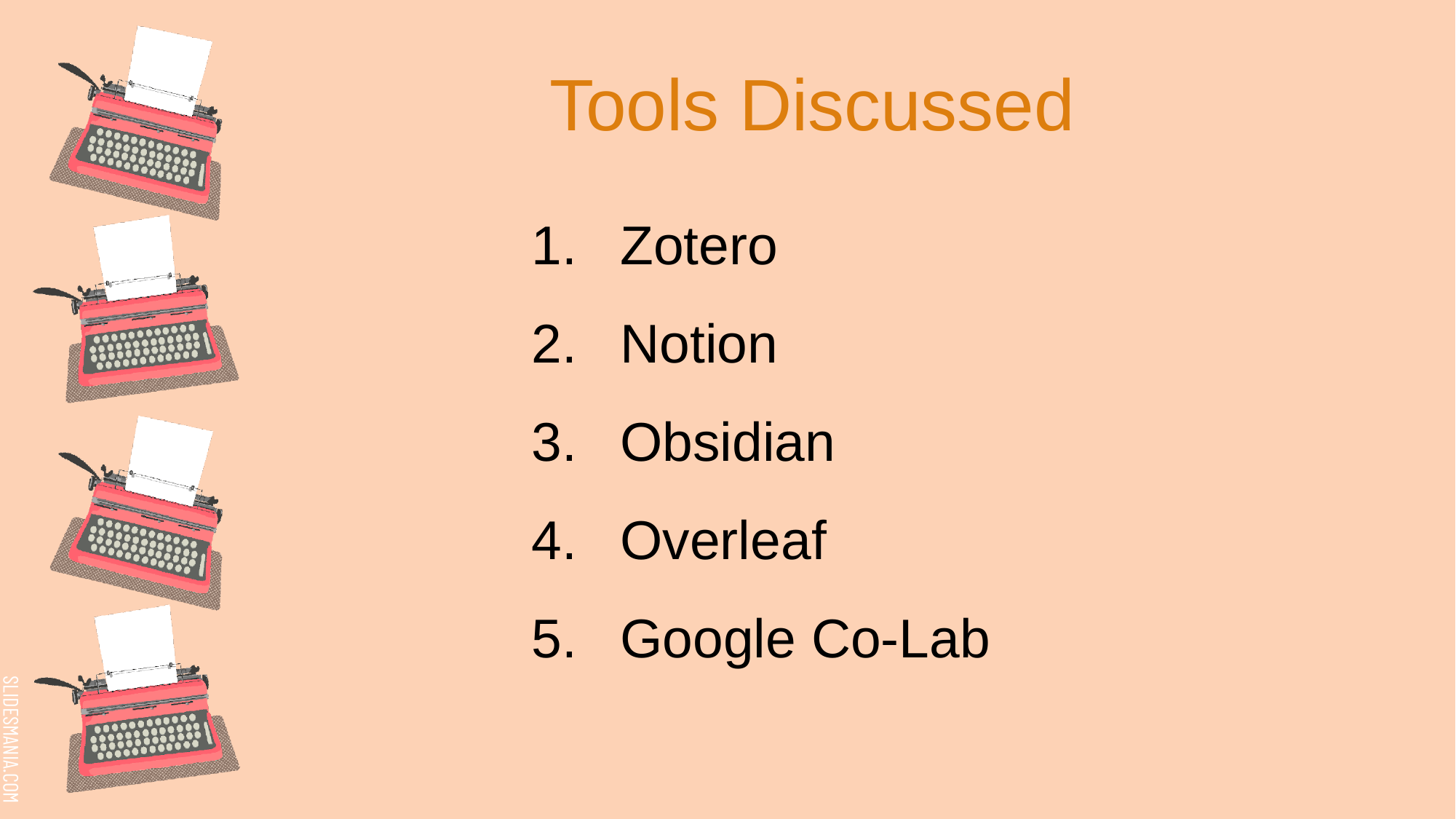

Tools Discussed
Zotero
Notion
Obsidian
Overleaf
Google Co-Lab